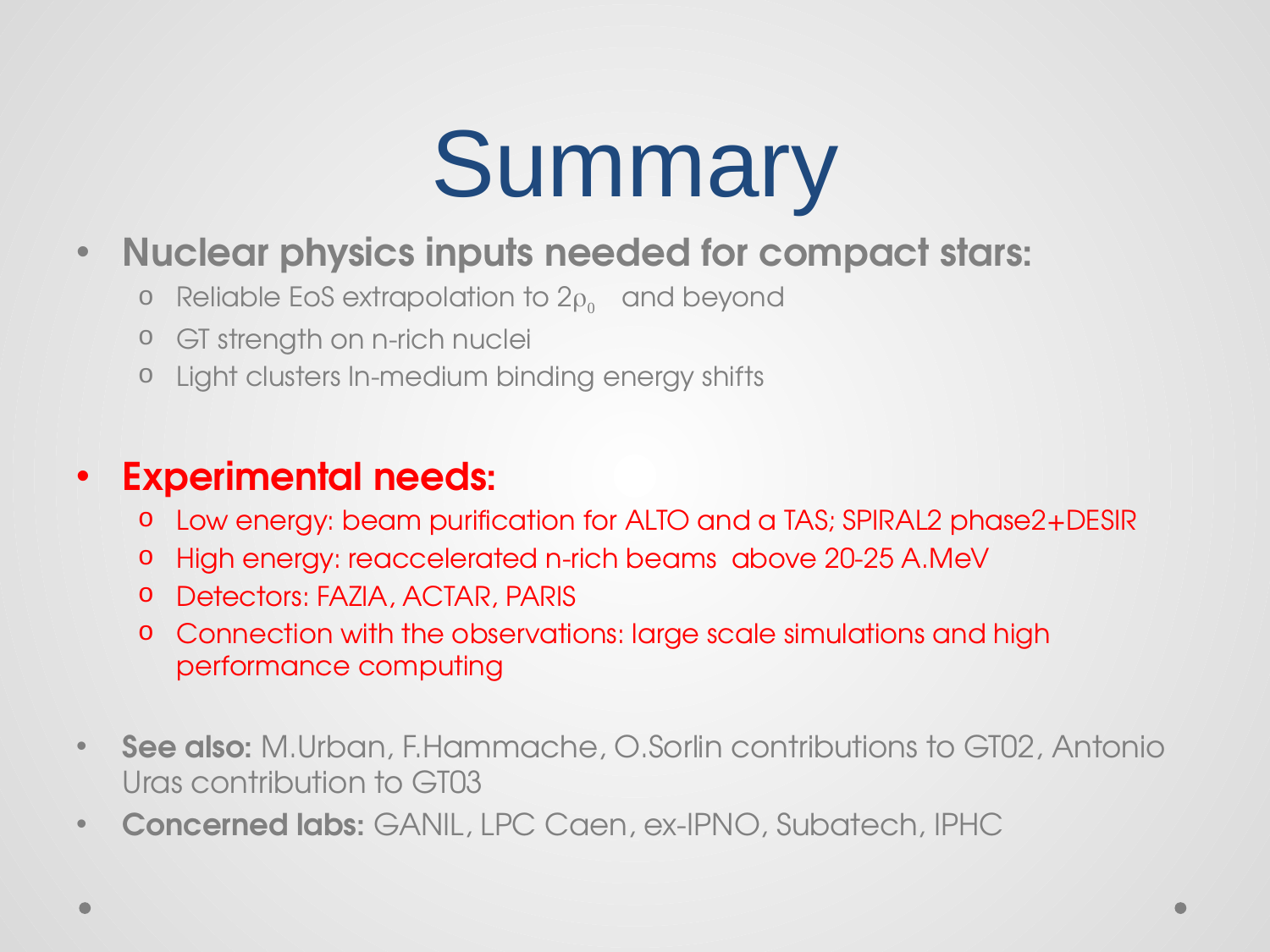

# Summary
Nuclear physics inputs needed for compact stars:
Reliable EoS extrapolation to 2ρ0  and beyond
GT strength on n-rich nuclei
Light clusters In-medium binding energy shifts

Experimental needs:
Low energy: beam purification for ALTO and a TAS; SPIRAL2 phase2+DESIR
High energy: reaccelerated n-rich beams  above 20-25 A.MeV
Detectors: FAZIA, ACTAR, PARIS
Connection with the observations: large scale simulations and high performance computing

See also: M.Urban, F.Hammache, O.Sorlin contributions to GT02, Antonio Uras contribution to GT03
Concerned labs: GANIL, LPC Caen, ex-IPNO, Subatech, IPHC